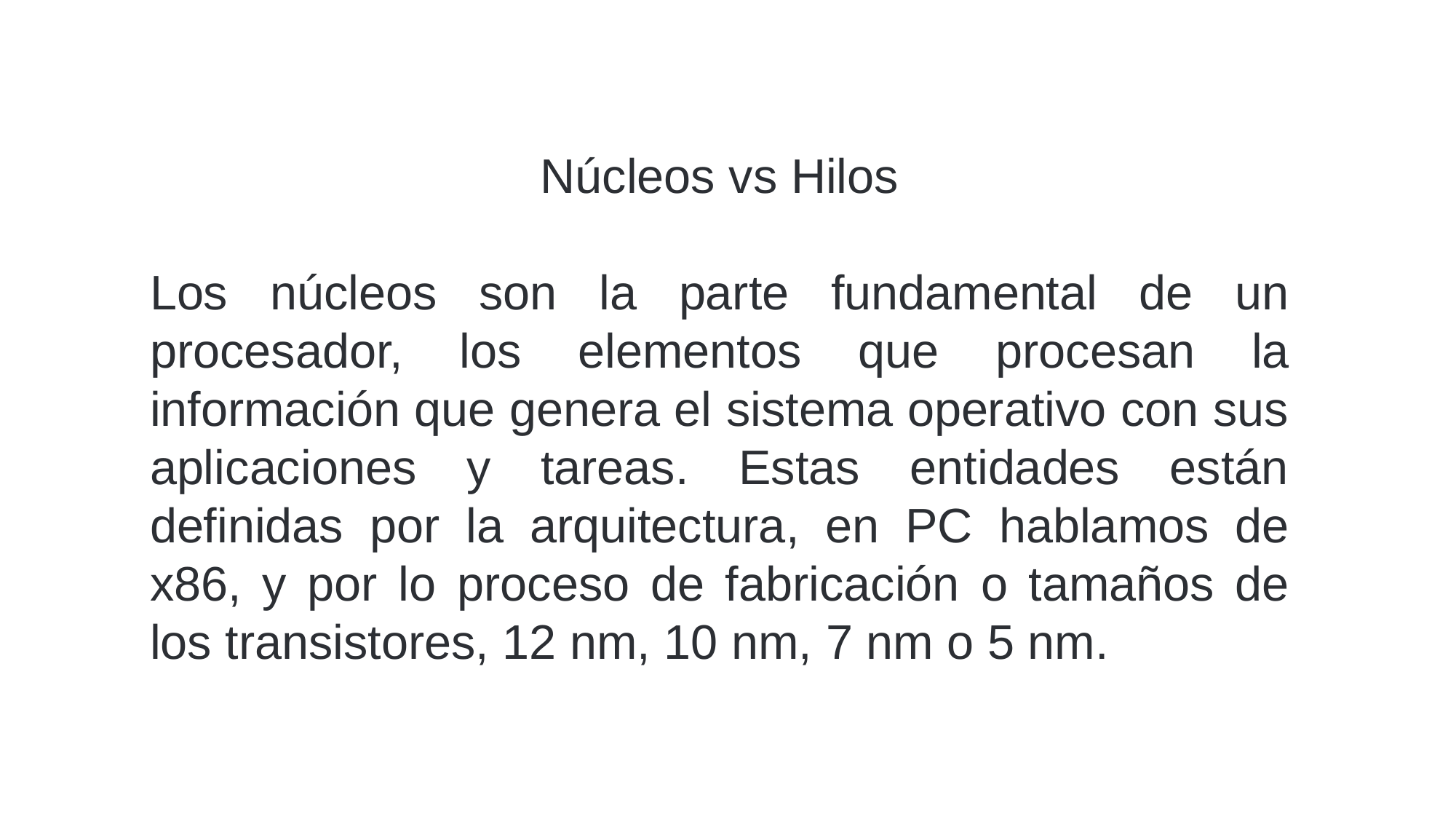

Núcleos vs Hilos

Los núcleos son la parte fundamental de un procesador, los elementos que procesan la información que genera el sistema operativo con sus aplicaciones y tareas. Estas entidades están definidas por la arquitectura, en PC hablamos de x86, y por lo proceso de fabricación o tamaños de los transistores, 12 nm, 10 nm, 7 nm o 5 nm.